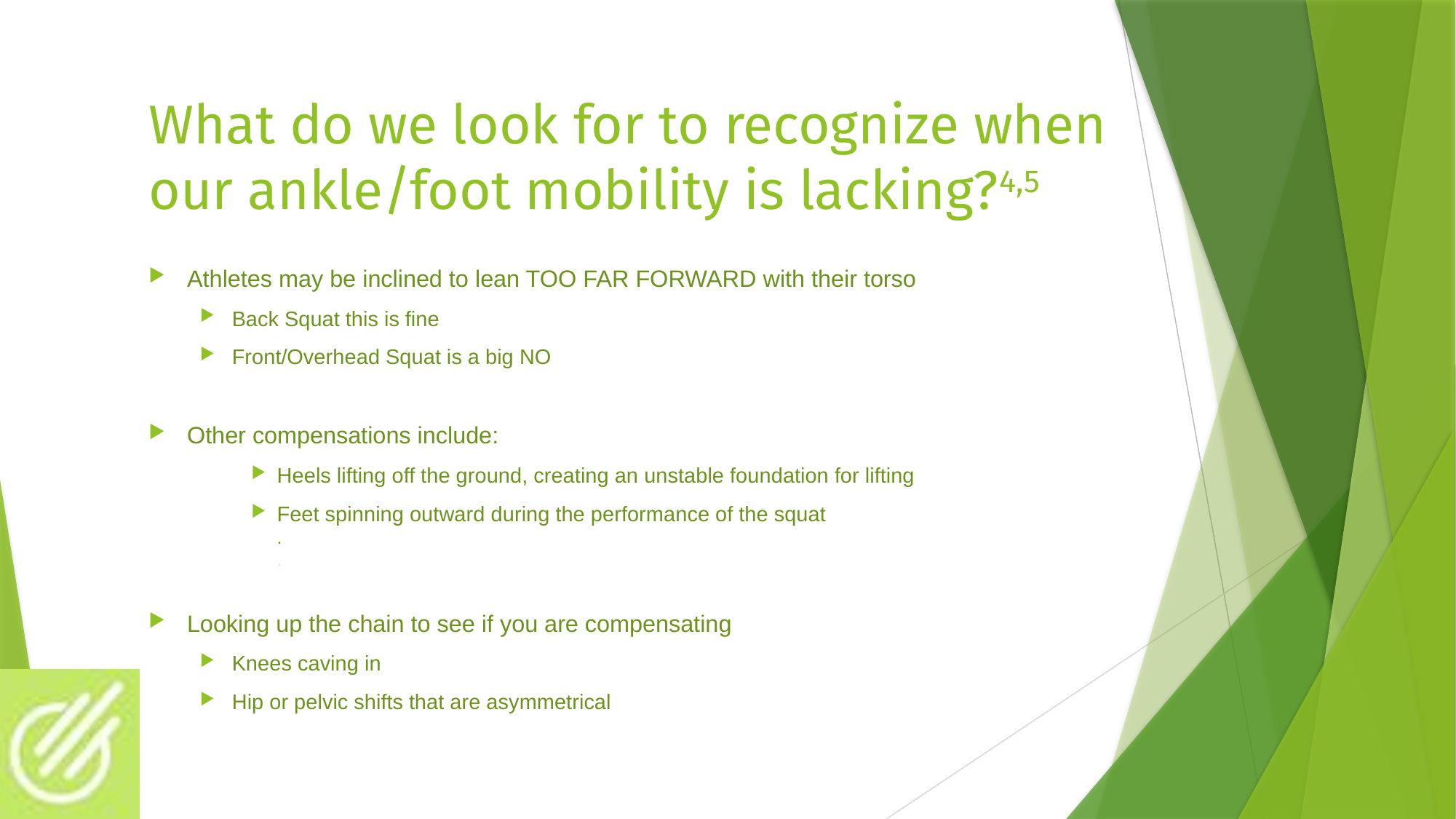

# What do we look for to recognize when our ankle/foot mobility is lacking?4,5
Athletes may be inclined to lean TOO FAR FORWARD with their torso
Back Squat this is fine
Front/Overhead Squat is a big NO

Other compensations include:
Heels lifting off the ground, creating an unstable foundation for lifting
Feet spinning outward during the performance of the squat
.
.
Looking up the chain to see if you are compensating
Knees caving in
Hip or pelvic shifts that are asymmetrical